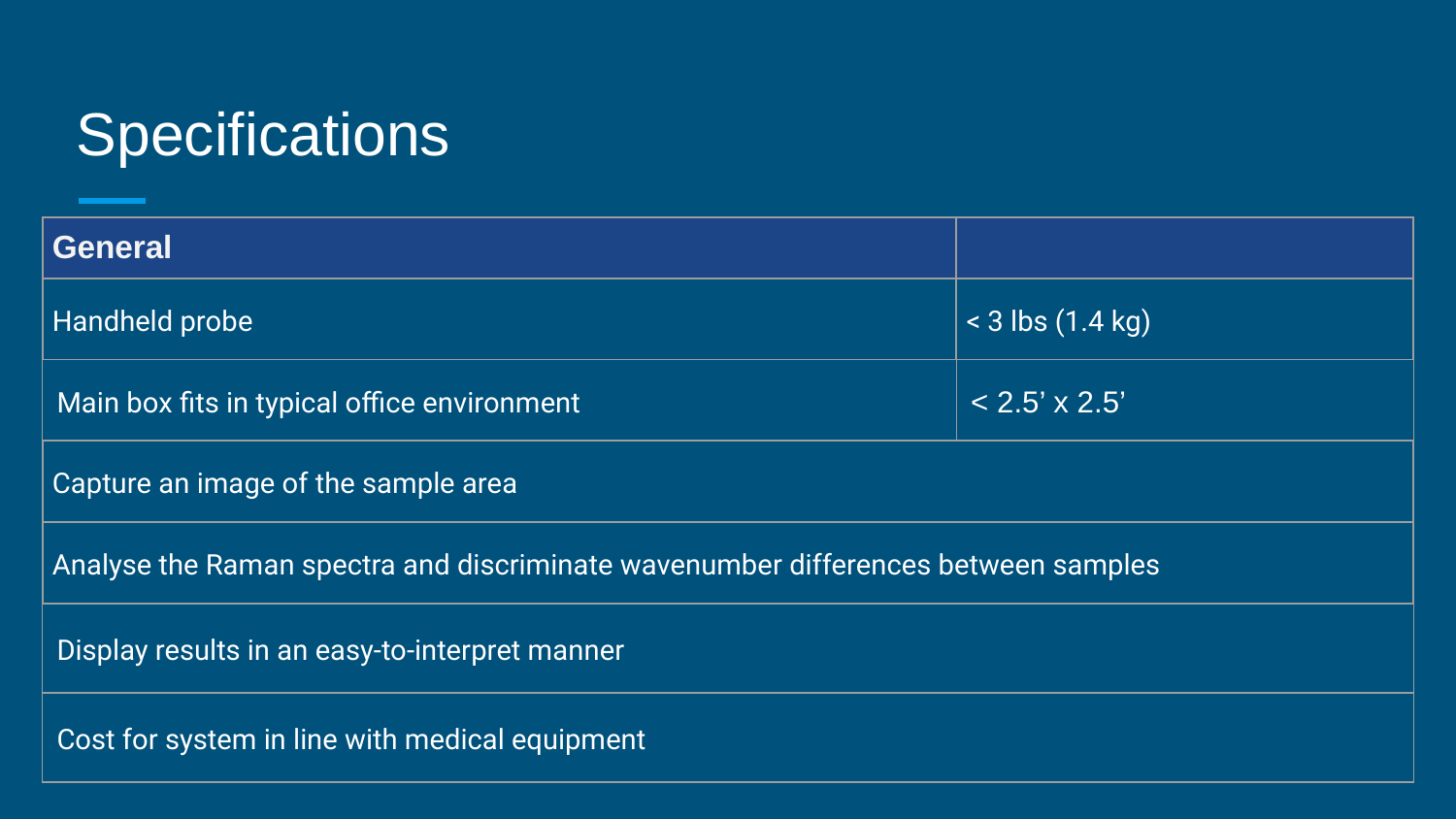

# Specifications
| General |  |  |
| --- | --- | --- |
| Handheld probe |  | < 3 lbs (1.4 kg) |
| Main box fits in typical office environment |  | < 2.5’ x 2.5’ |
| Capture an image of the sample area |  |  |
| Analyse the Raman spectra and discriminate wavenumber differences between samples |  |  |
| Display results in an easy-to-interpret manner |  |  |
| Cost for system in line with medical equipment |  |  |